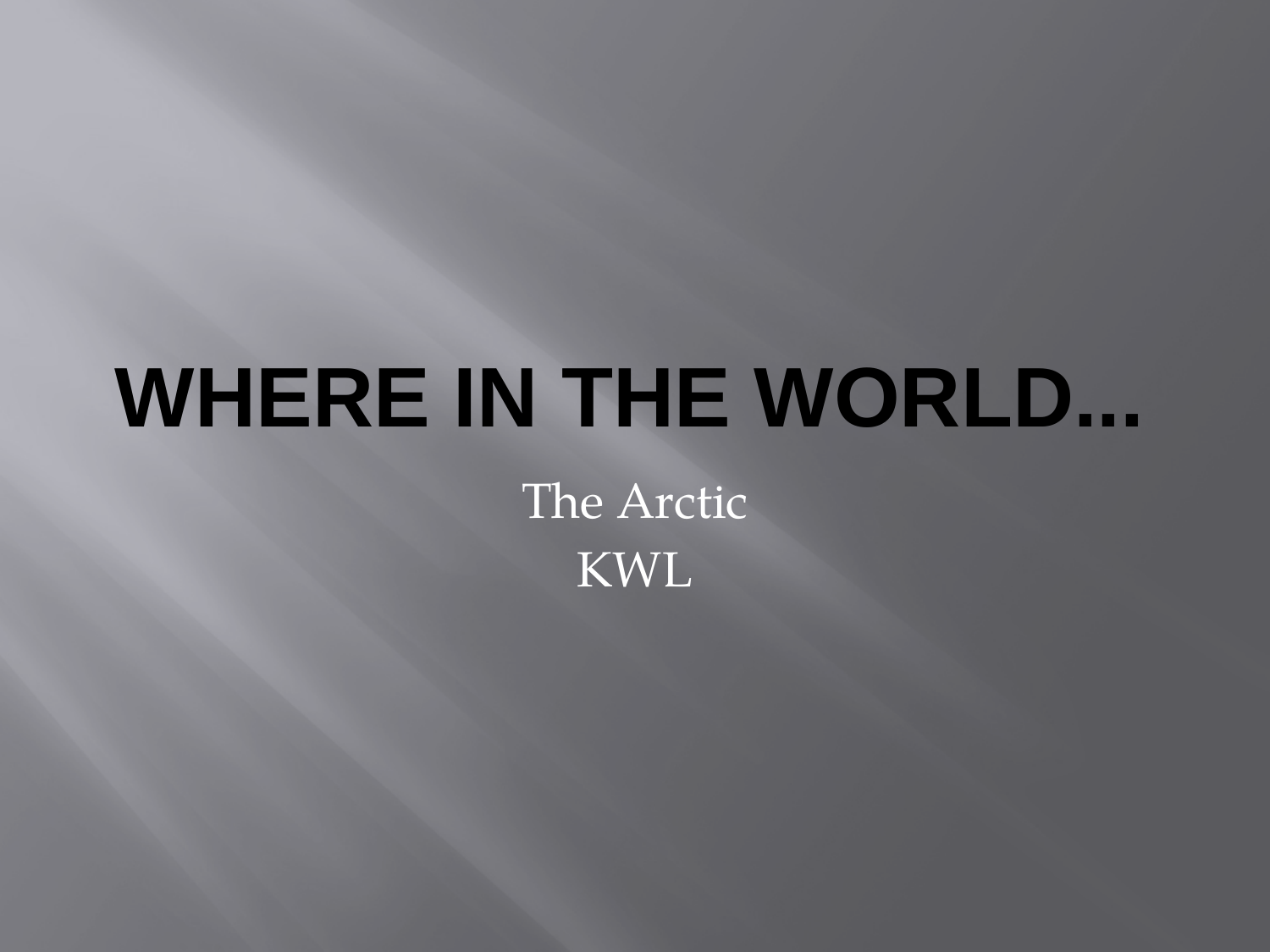

# Where in the world...
The Arctic
KWL